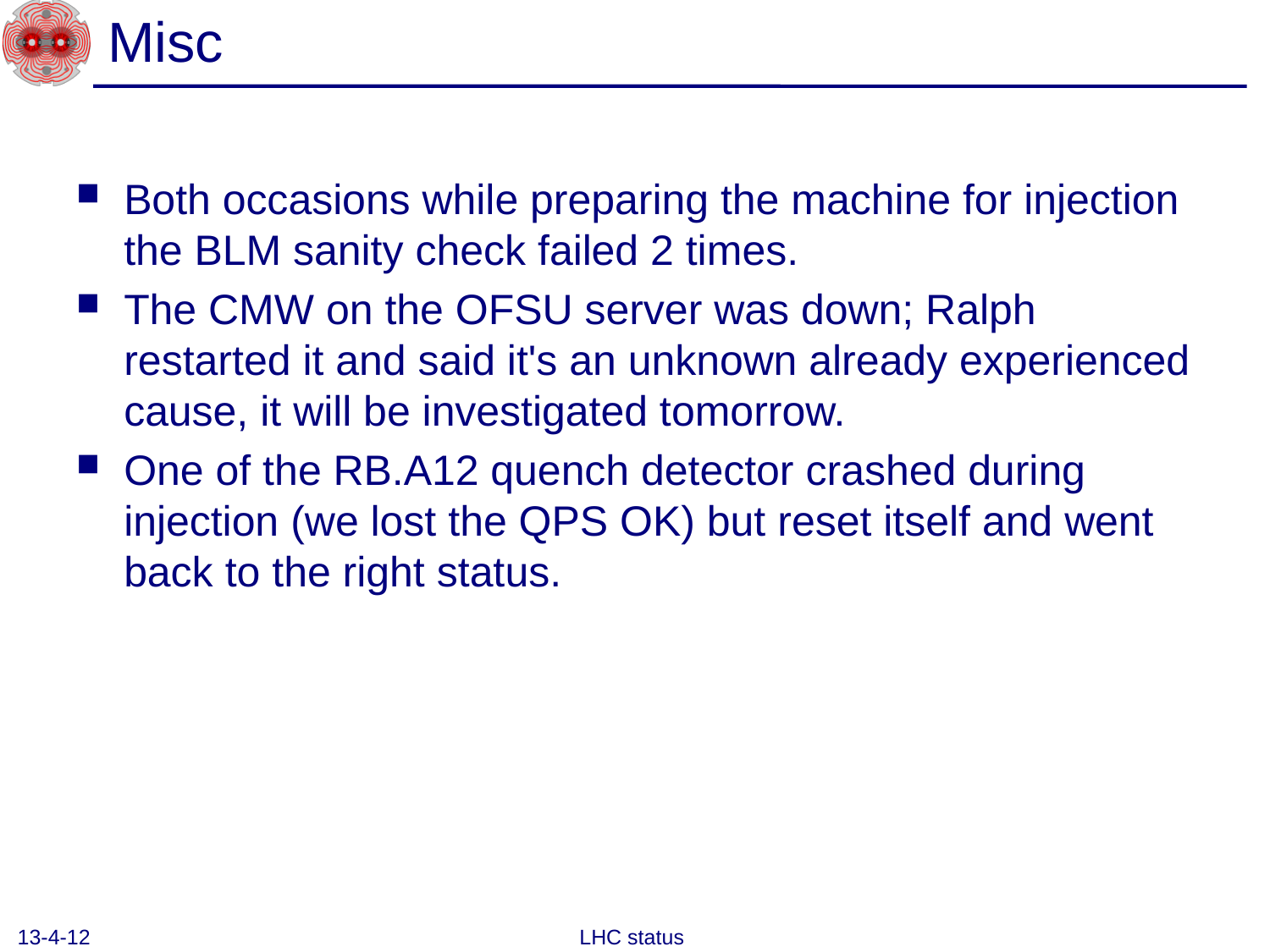

# Misc
Both occasions while preparing the machine for injection the BLM sanity check failed 2 times.
The CMW on the OFSU server was down; Ralph restarted it and said it's an unknown already experienced cause, it will be investigated tomorrow.
One of the RB.A12 quench detector crashed during injection (we lost the QPS OK) but reset itself and went back to the right status.
13-4-12
LHC status